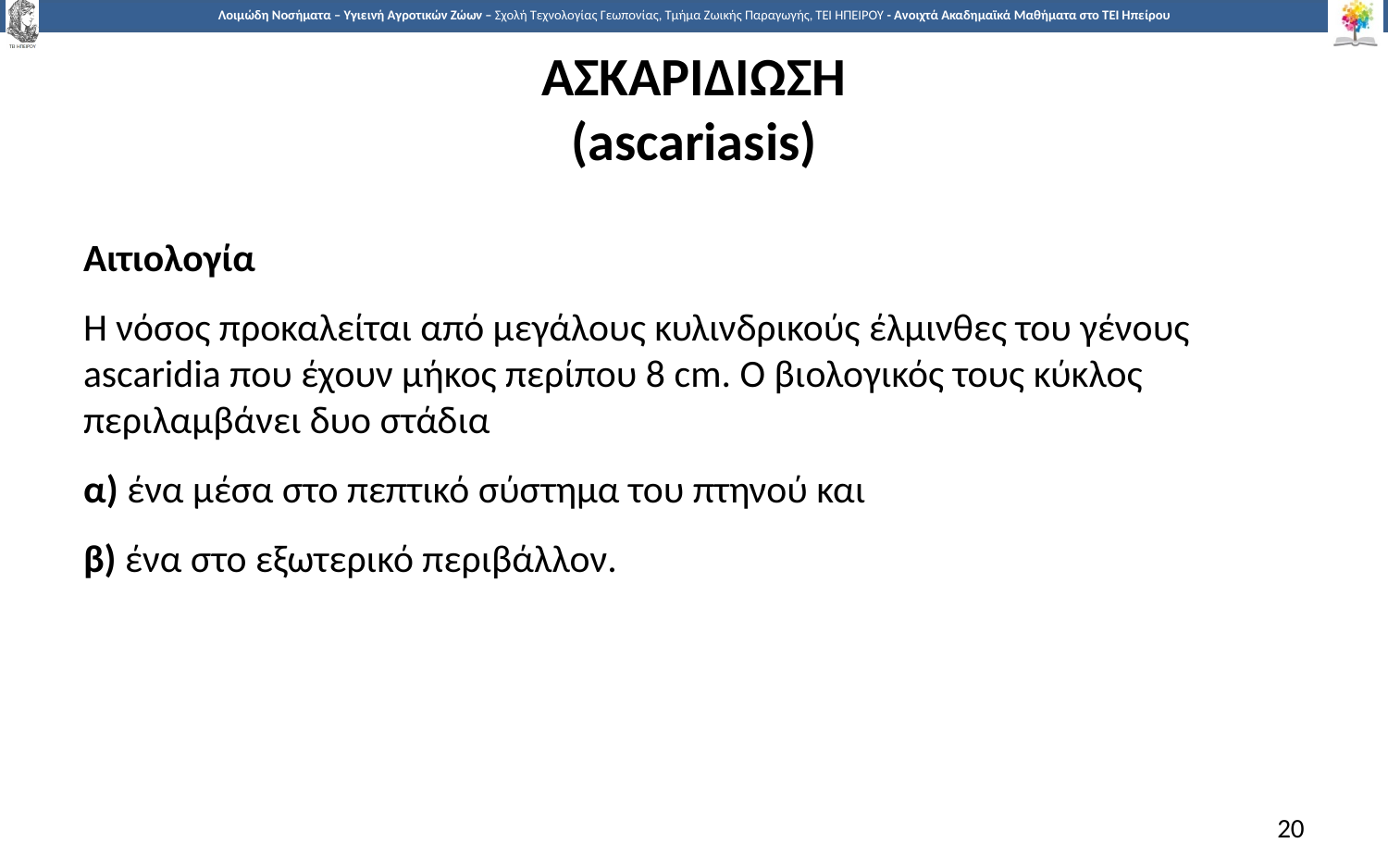

# ΑΣΚΑΡΙΔΙΩΣΗ (ascariasis)
Αιτιολογία
Η νόσος προκαλείται από μεγάλους κυλινδρικούς έλμινθες του γένους ascaridia που έχουν μήκος περίπου 8 cm. Ο βιολογικός τους κύκλος περιλαμβάνει δυο στάδια
α) ένα μέσα στο πεπτικό σύστημα του πτηνού και
β) ένα στο εξωτερικό περιβάλλον.

20